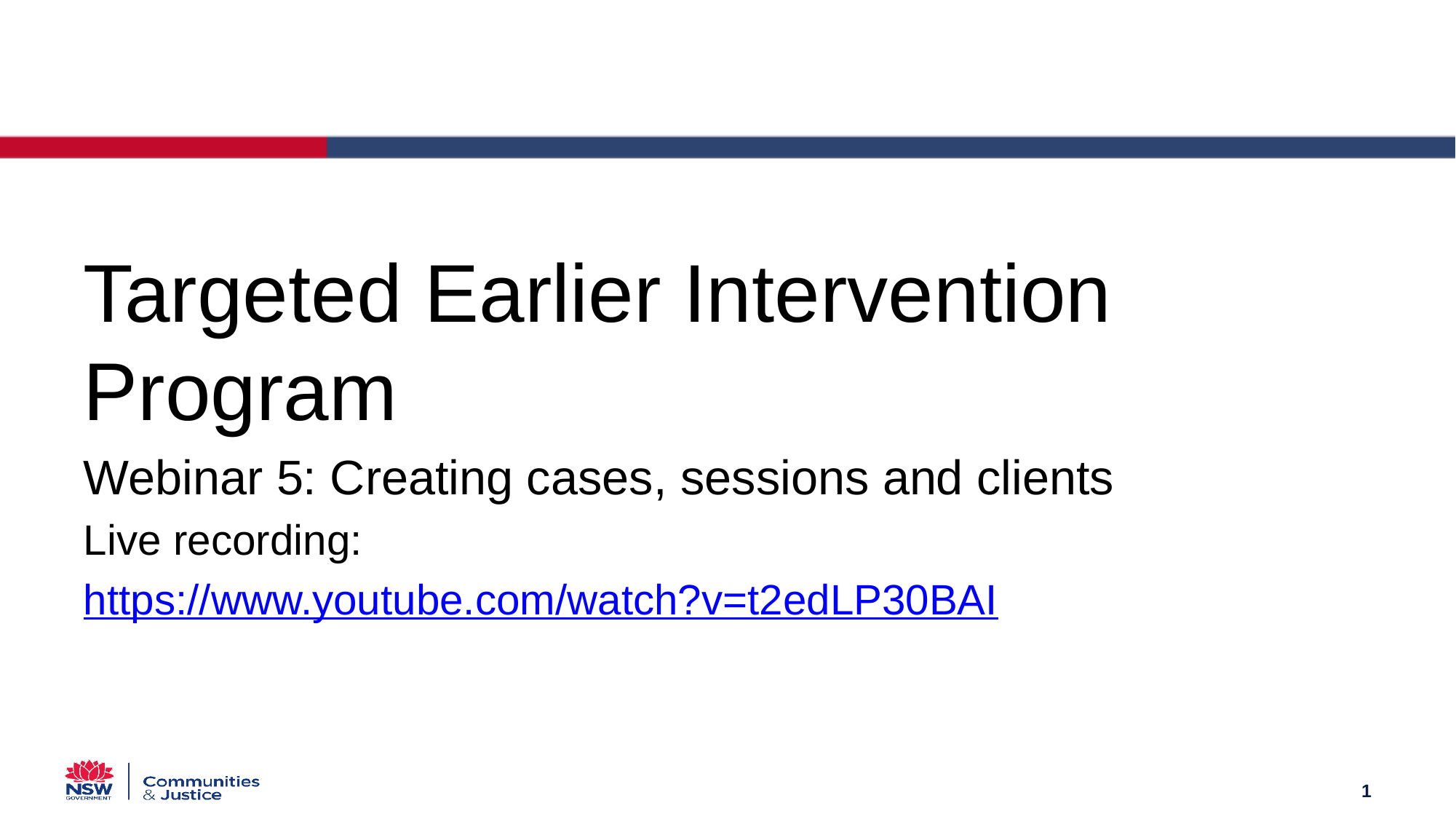

Targeted Earlier Intervention Program
Webinar 5: Creating cases, sessions and clients
Live recording:
https://www.youtube.com/watch?v=t2edLP30BAI

1